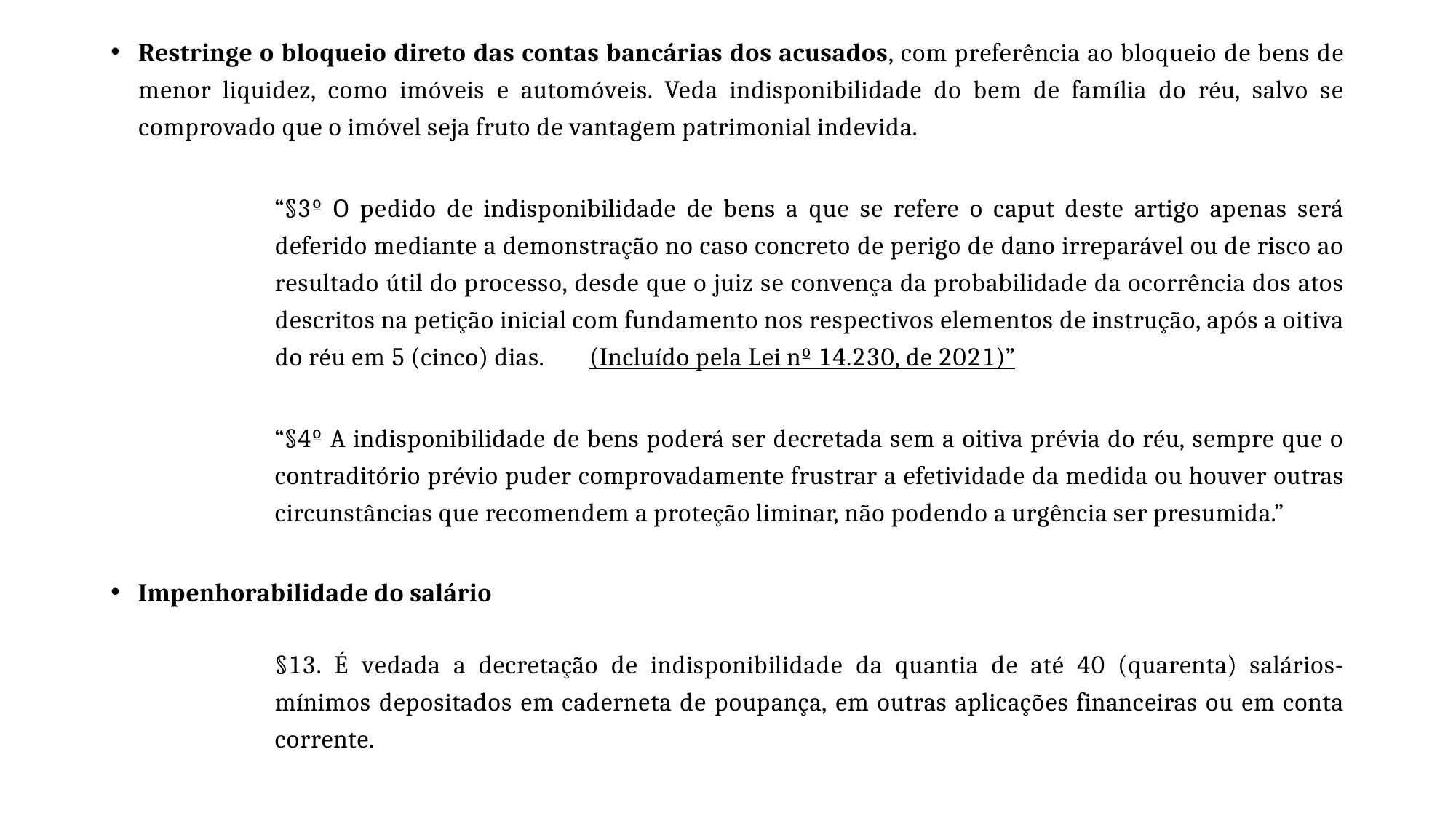

Restringe o bloqueio direto das contas bancárias dos acusados, com preferência ao bloqueio de bens de menor liquidez, como imóveis e automóveis. Veda indisponibilidade do bem de família do réu, salvo se comprovado que o imóvel seja fruto de vantagem patrimonial indevida.
“§3º O pedido de indisponibilidade de bens a que se refere o caput deste artigo apenas será deferido mediante a demonstração no caso concreto de perigo de dano irreparável ou de risco ao resultado útil do processo, desde que o juiz se convença da probabilidade da ocorrência dos atos descritos na petição inicial com fundamento nos respectivos elementos de instrução, após a oitiva do réu em 5 (cinco) dias.        (Incluído pela Lei nº 14.230, de 2021)”
“§4º A indisponibilidade de bens poderá ser decretada sem a oitiva prévia do réu, sempre que o contraditório prévio puder comprovadamente frustrar a efetividade da medida ou houver outras circunstâncias que recomendem a proteção liminar, não podendo a urgência ser presumida.”
Impenhorabilidade do salário
§13. É vedada a decretação de indisponibilidade da quantia de até 40 (quarenta) salários-mínimos depositados em caderneta de poupança, em outras aplicações financeiras ou em conta corrente.